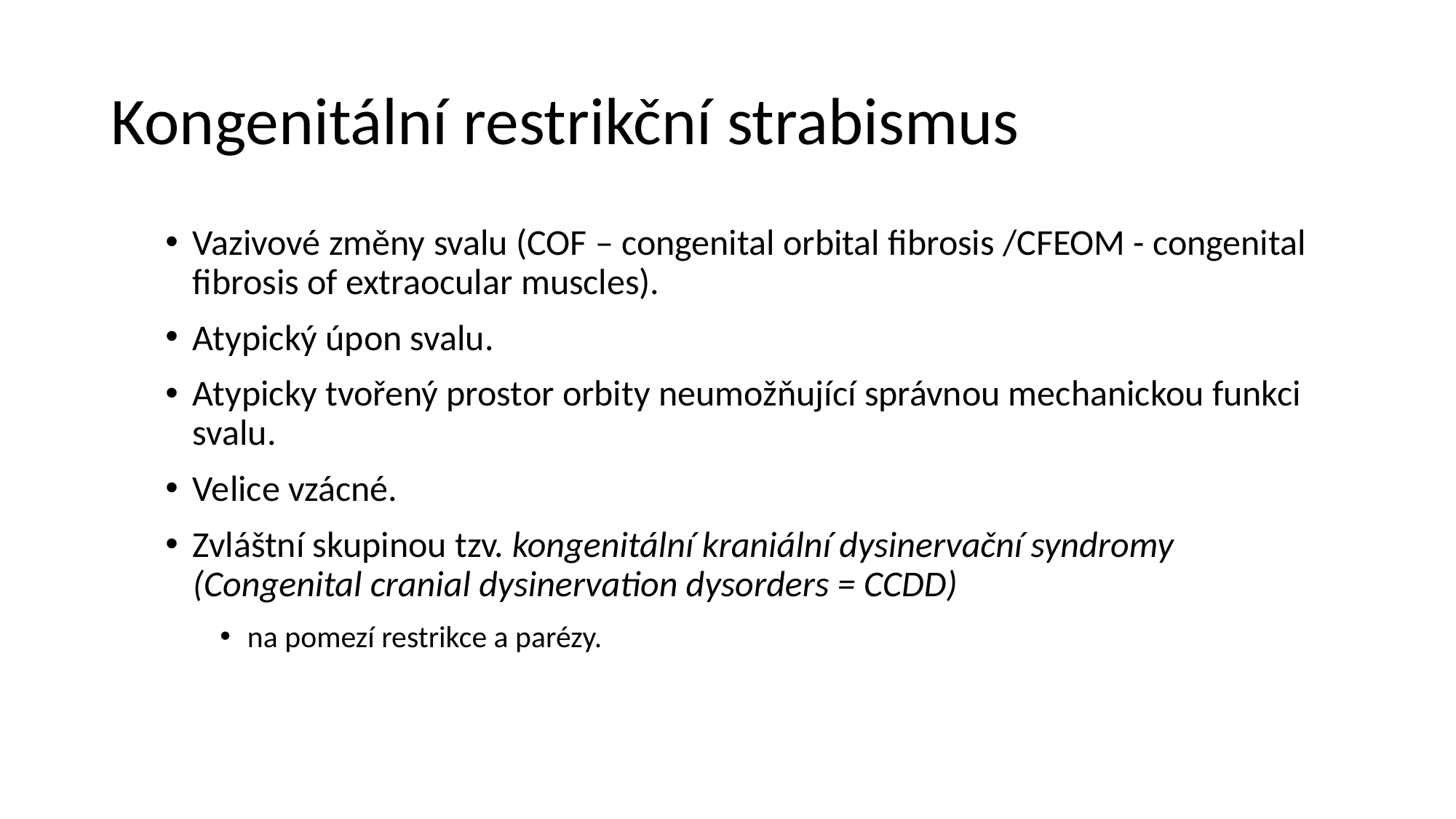

# Kongenitální restrikční strabismus
Vazivové změny svalu (COF – congenital orbital fibrosis /CFEOM - congenital fibrosis of extraocular muscles).
Atypický úpon svalu.
Atypicky tvořený prostor orbity neumožňující správnou mechanickou funkci svalu.
Velice vzácné.
Zvláštní skupinou tzv. kongenitální kraniální dysinervační syndromy (Congenital cranial dysinervation dysorders = CCDD)
na pomezí restrikce a parézy.